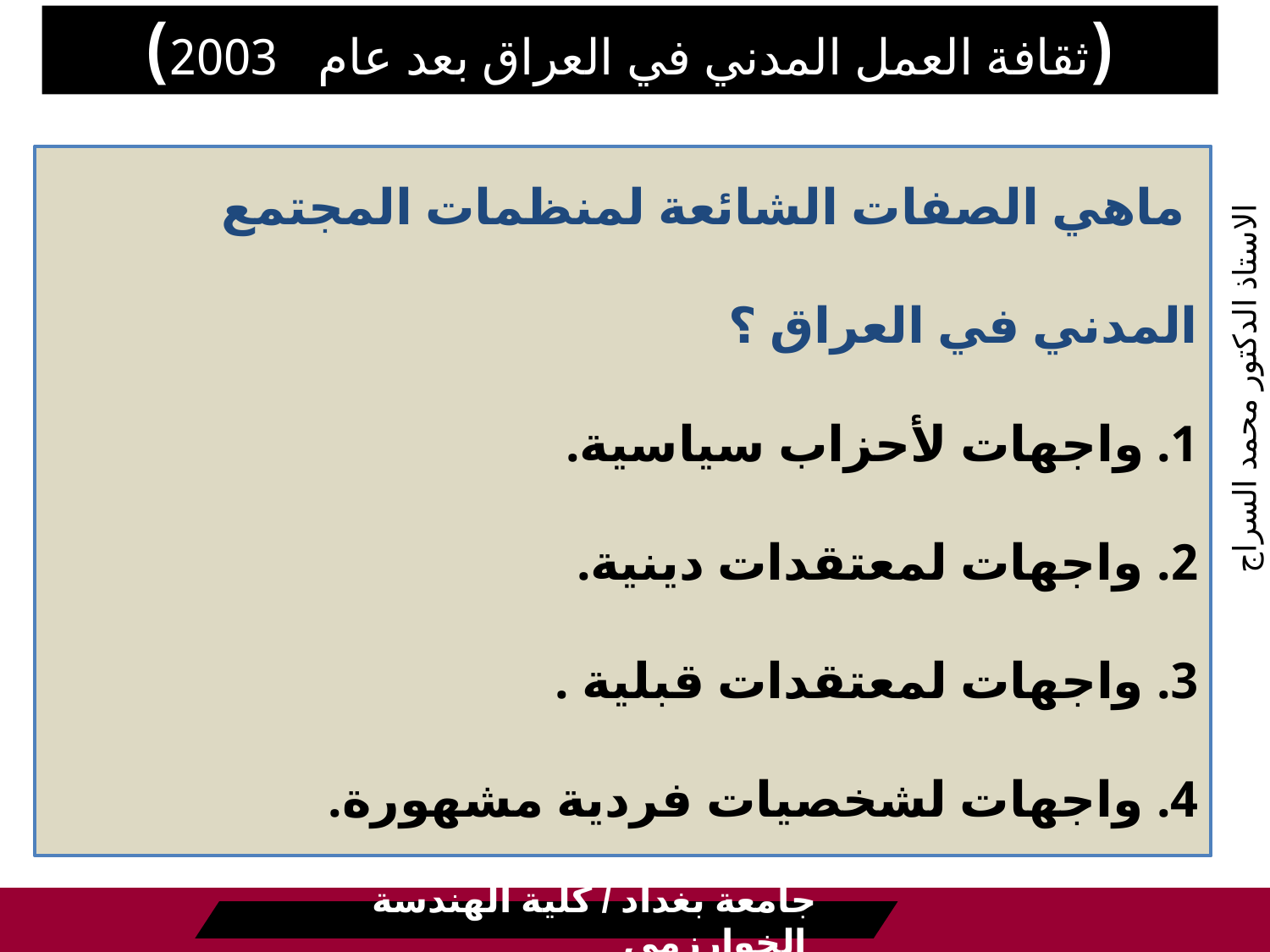

(ثقافة العمل المدني في العراق بعد عام 20030)
# ماهي الصفات الشائعة لمنظمات المجتمع المدني في العراق ؟ 1. واجهات لأحزاب سياسية. 2. واجهات لمعتقدات دينية. 3. واجهات لمعتقدات قبلية . 4. واجهات لشخصيات فردية مشهورة. 5. منظمات مدنية ( حقيقية).
الاستاذ الدكتور محمد السراج

جامعة بغداد / كلية الهندسة الخوارزمي